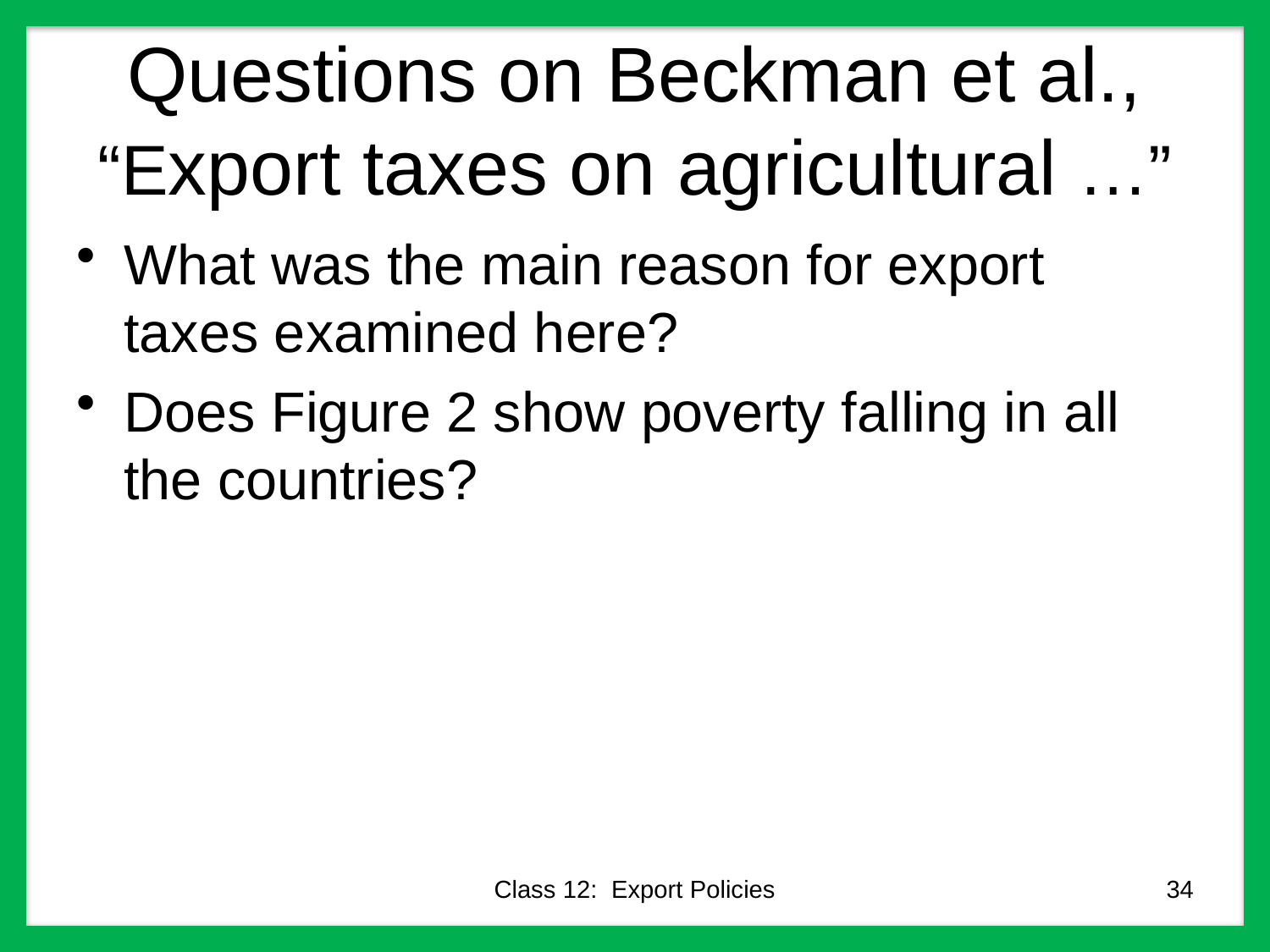

# Questions on Beckman et al., “Export taxes on agricultural …”
What was the main reason for export taxes examined here?
Does Figure 2 show poverty falling in all the countries?

Class 12:  Export Policies
34